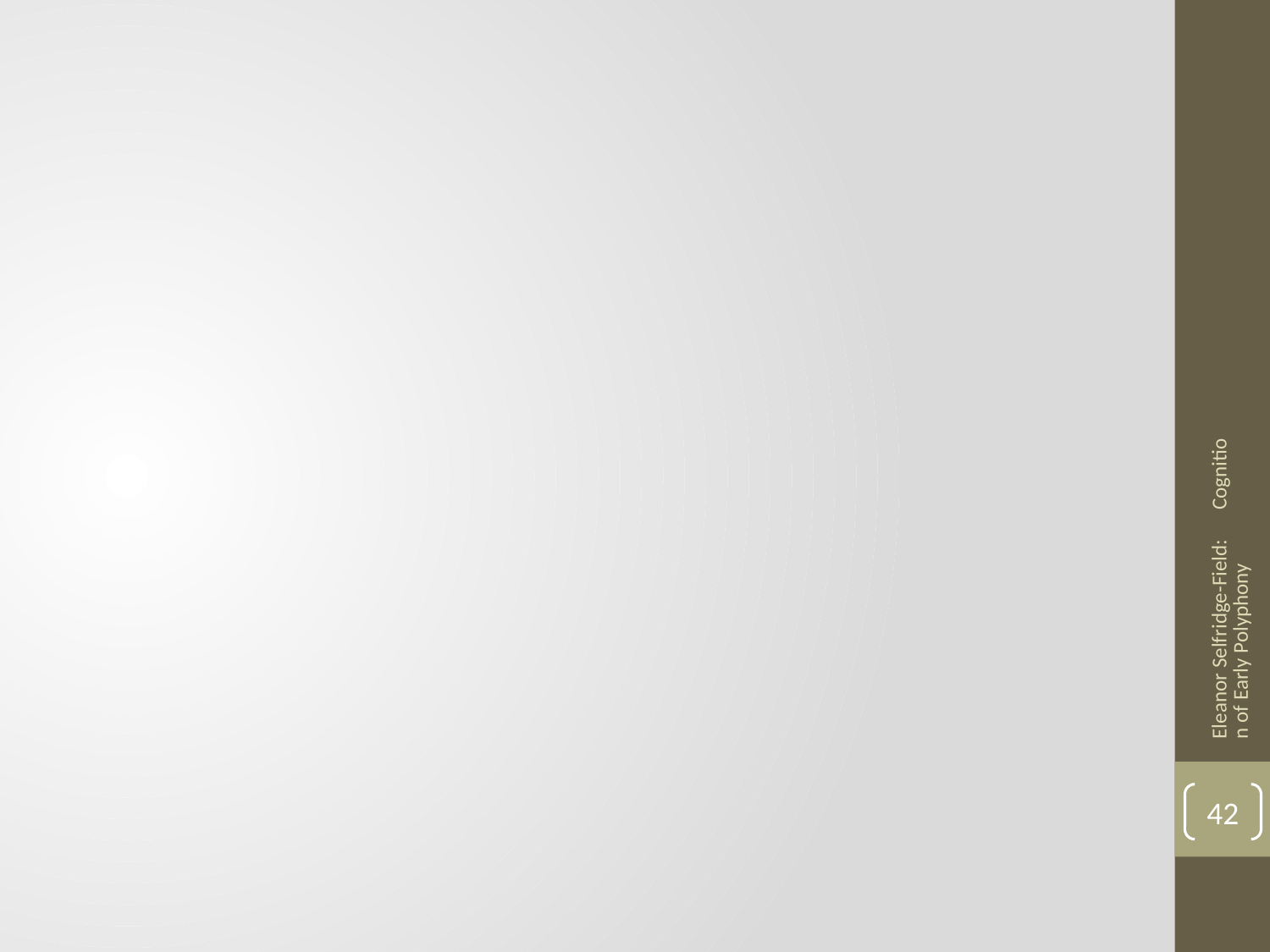

Eleanor Selfridge-Field:      Cognition of Early Polyphony
#
42